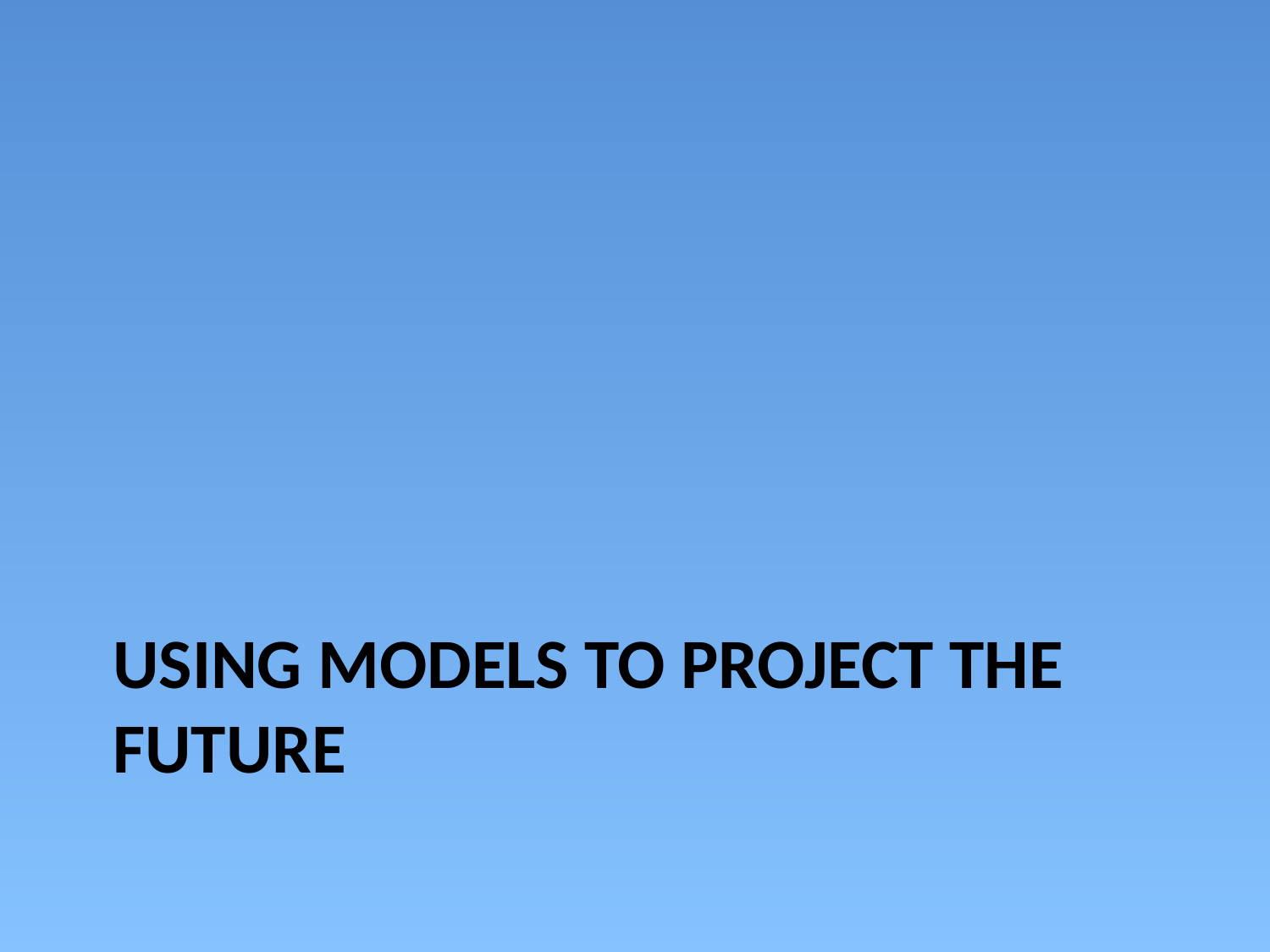

# Using Models to Project the Future